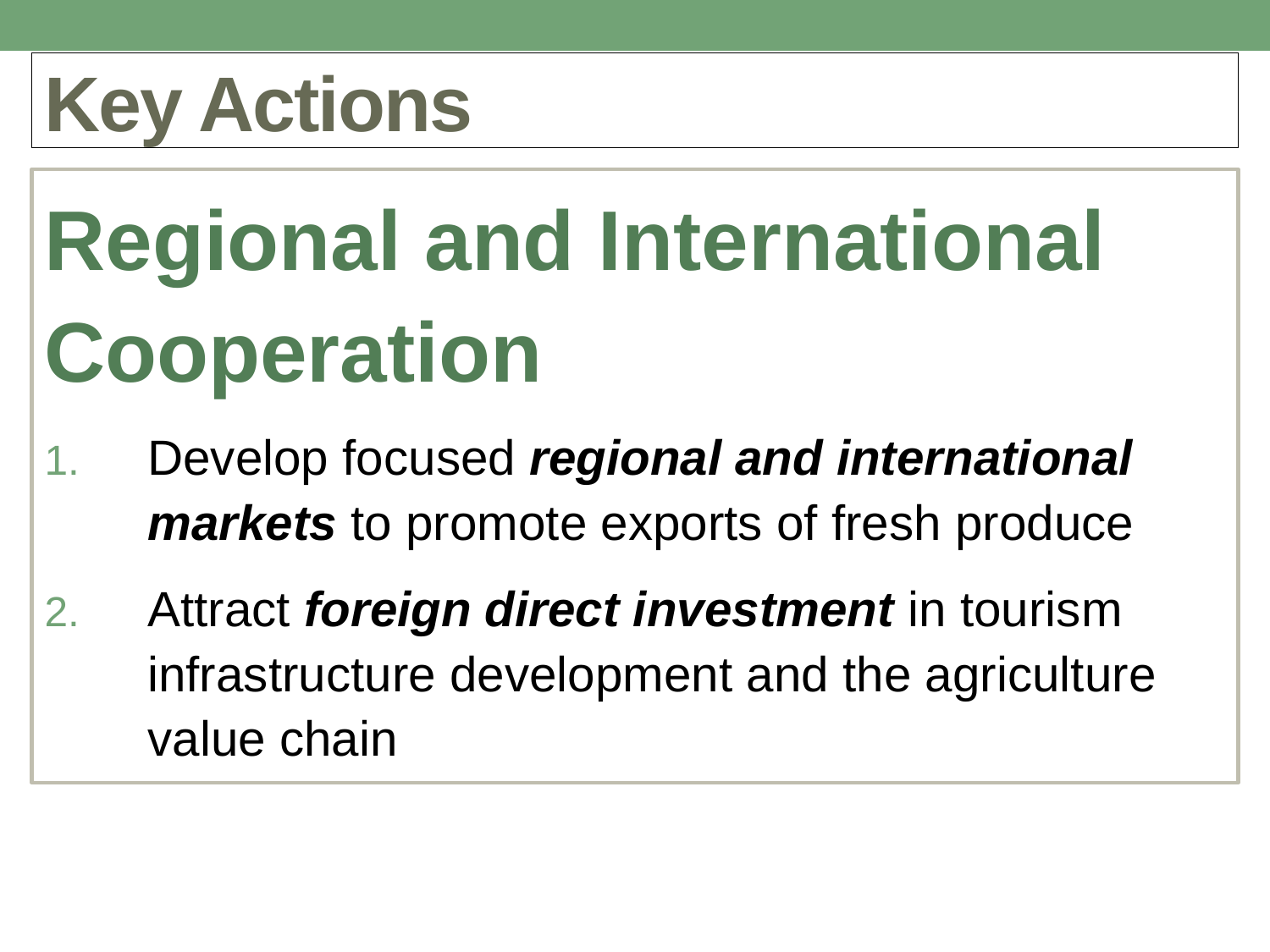

# Key Actions
Regional and International Cooperation
Develop focused regional and international markets to promote exports of fresh produce
Attract foreign direct investment in tourism infrastructure development and the agriculture value chain